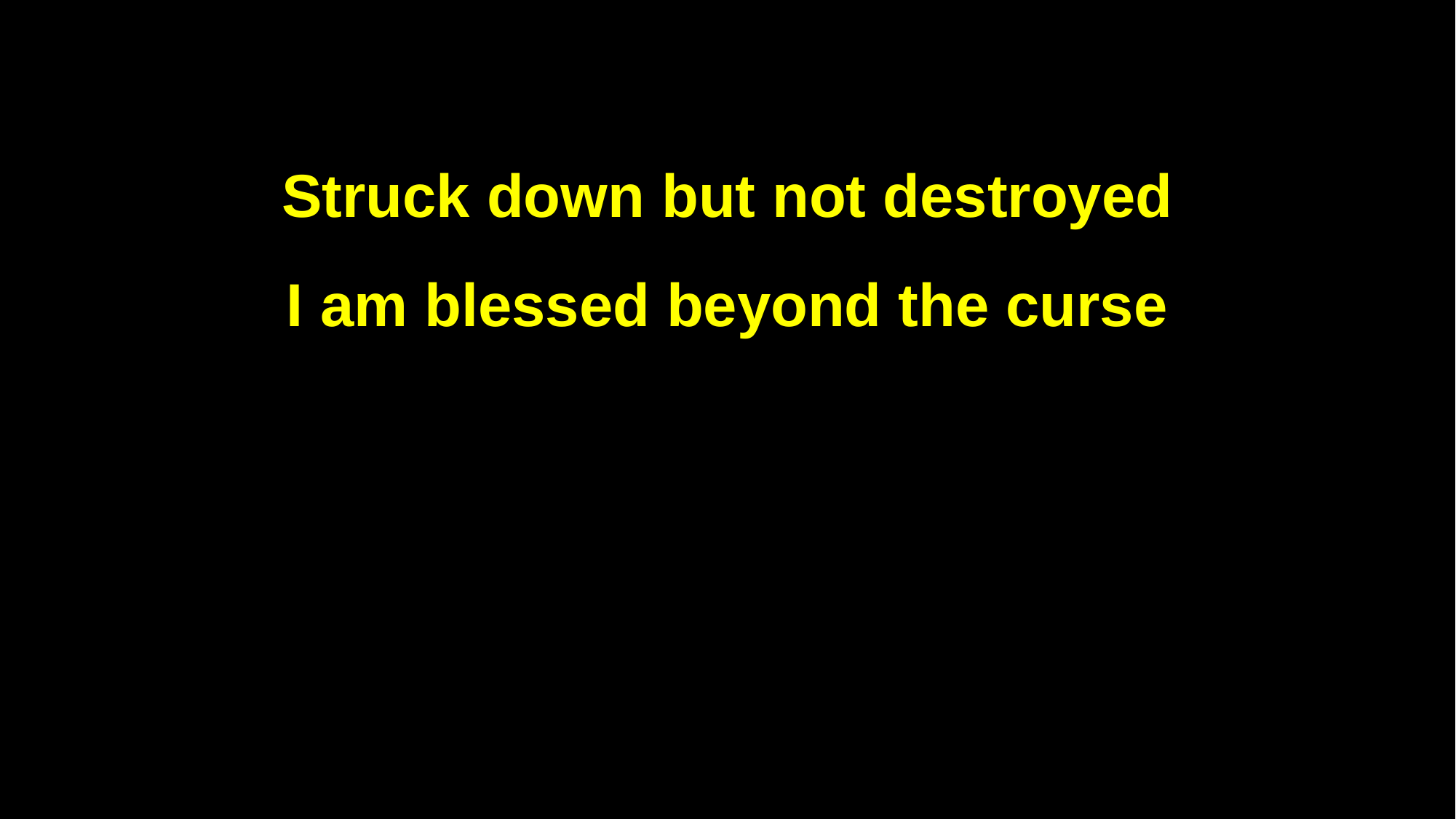

Struck down but not destroyed
I am blessed beyond the curse